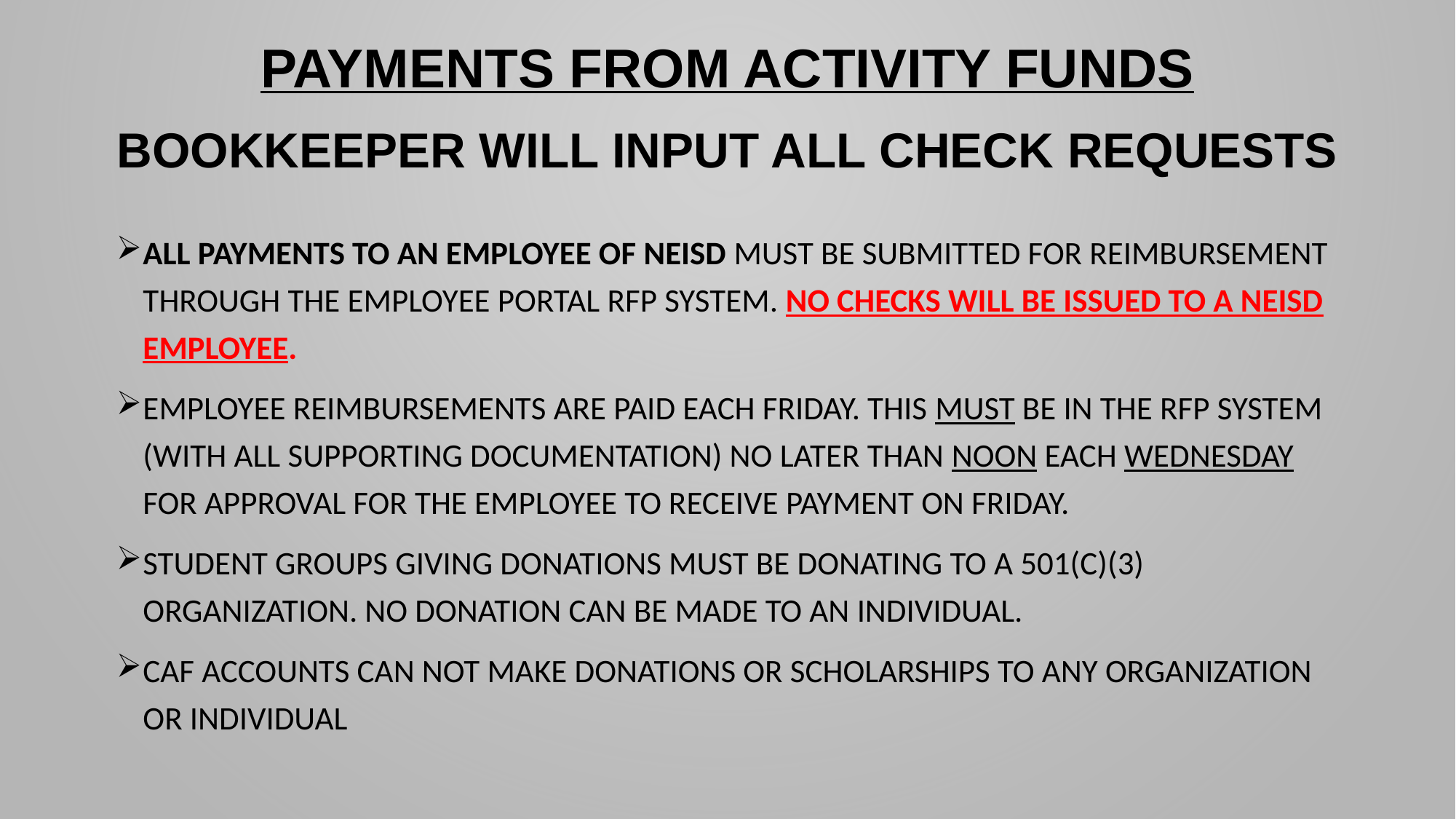

# PAYMENTS FROM ACTIVITY FUNDS
BOOKKEEPER WILL INPUT ALL CHECK REQUESTS

ALL payments to an employee of NEISD must be submitted for reimbursement through the Employee Portal RFP System. No checks will be issued to a NEISD Employee.
Employee reimbursements are paid each Friday. This Must be in the RFP system (with all supporting documentation) no later than Noon each Wednesday for approval for the employee to receive payment on Friday.
Student Groups giving donations MUST be donating to a 501(c)(3) organization. No donation can be made to an individual.
CAF accounts can not make donations or scholarships to any organization or individual